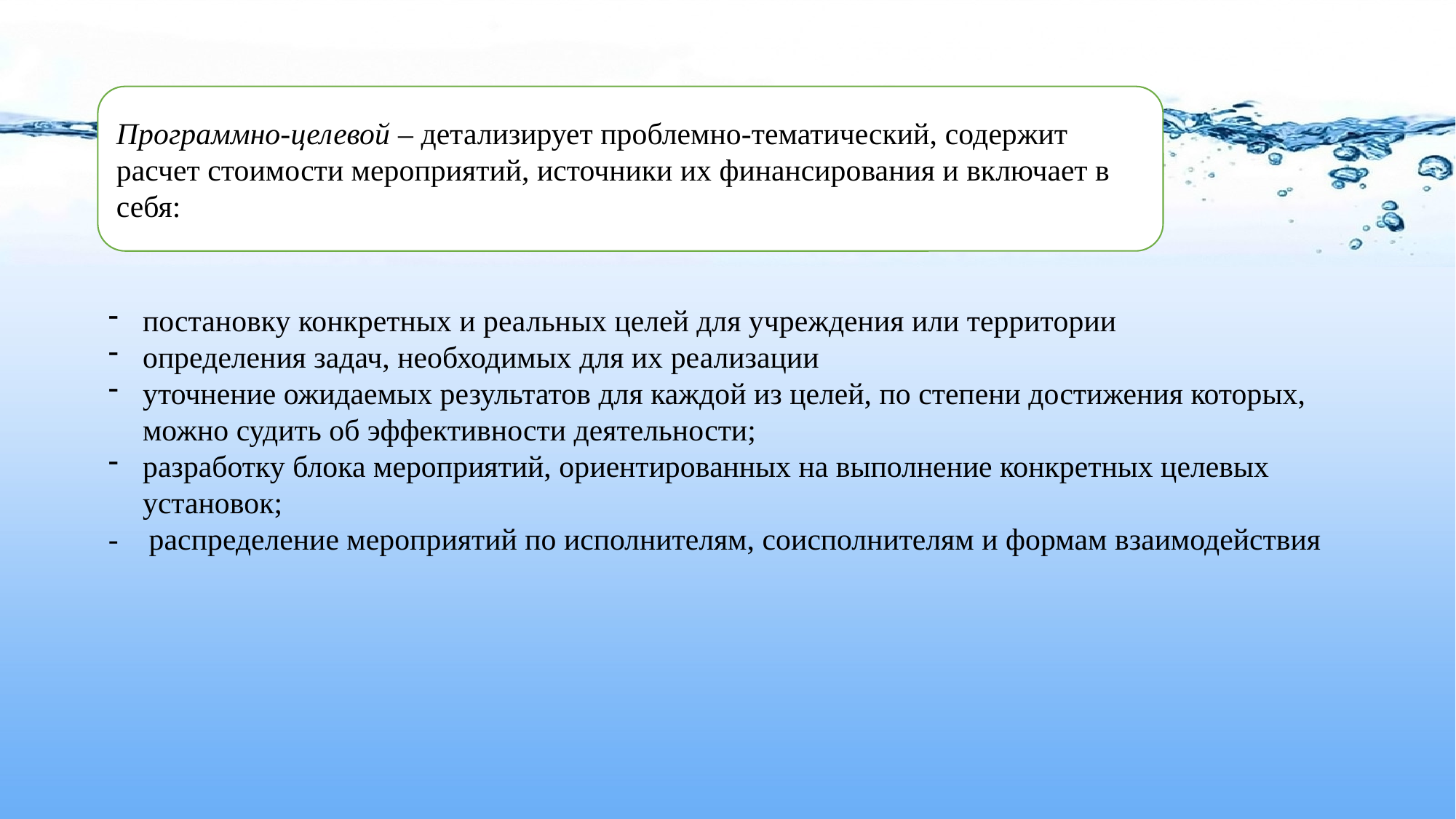

Программно-целевой – детализирует проблемно-тематический, содержит расчет стоимости мероприятий, источники их финансирования и включает в себя:
постановку конкретных и реальных целей для учреждения или территории
определения задач, необходимых для их реализации
уточнение ожидаемых результатов для каждой из целей, по степени достижения которых, можно судить об эффективности деятельности;
разработку блока мероприятий, ориентированных на выполнение конкретных целевых установок;
-    распределение мероприятий по исполнителям, соисполнителям и формам взаимодействия